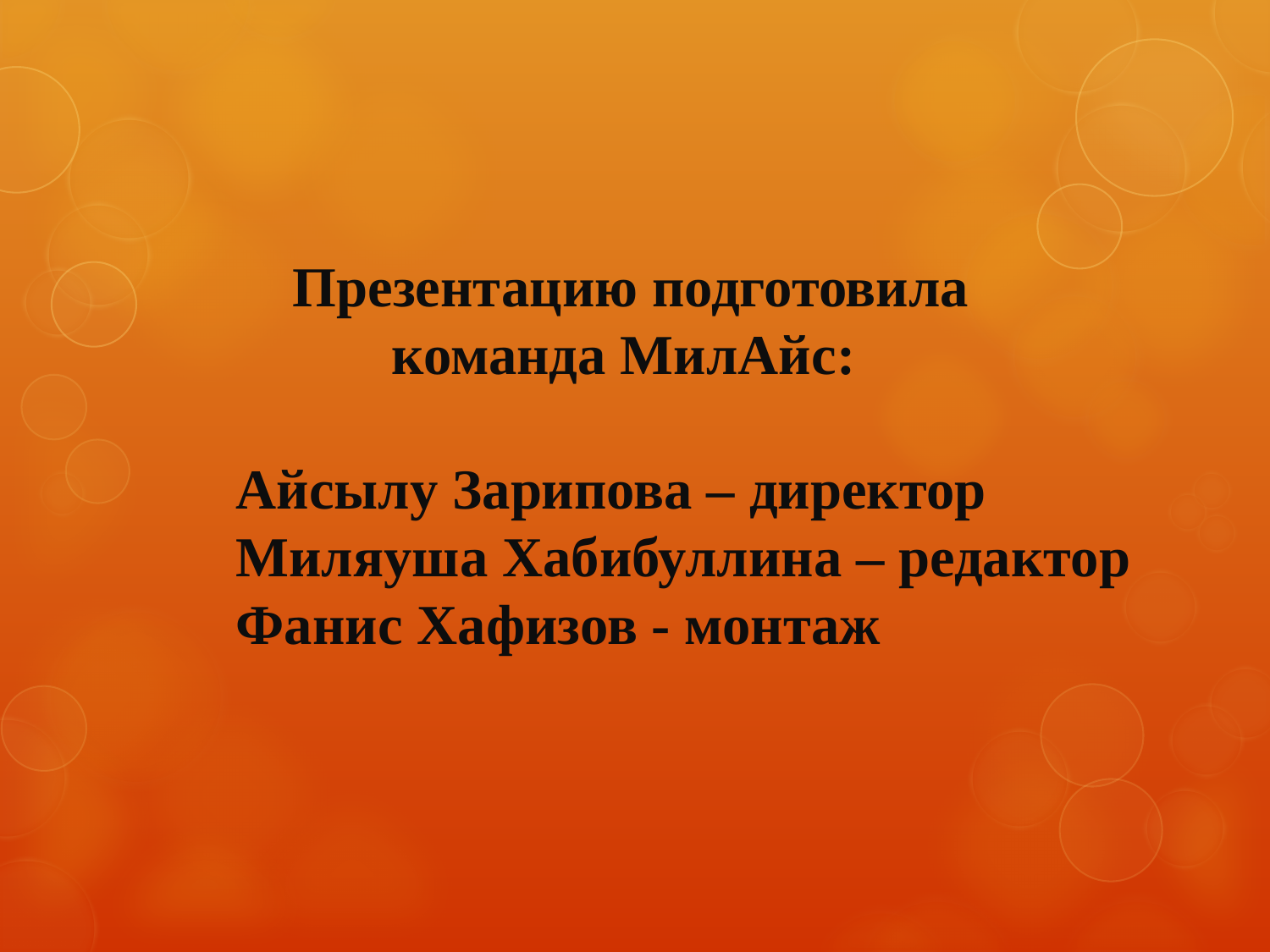

Презентацию подготовила
             команда МилАйс:

  Айсылу Зарипова – директор
  Миляуша Хабибуллина – редактор
  Фанис Хафизов - монтаж